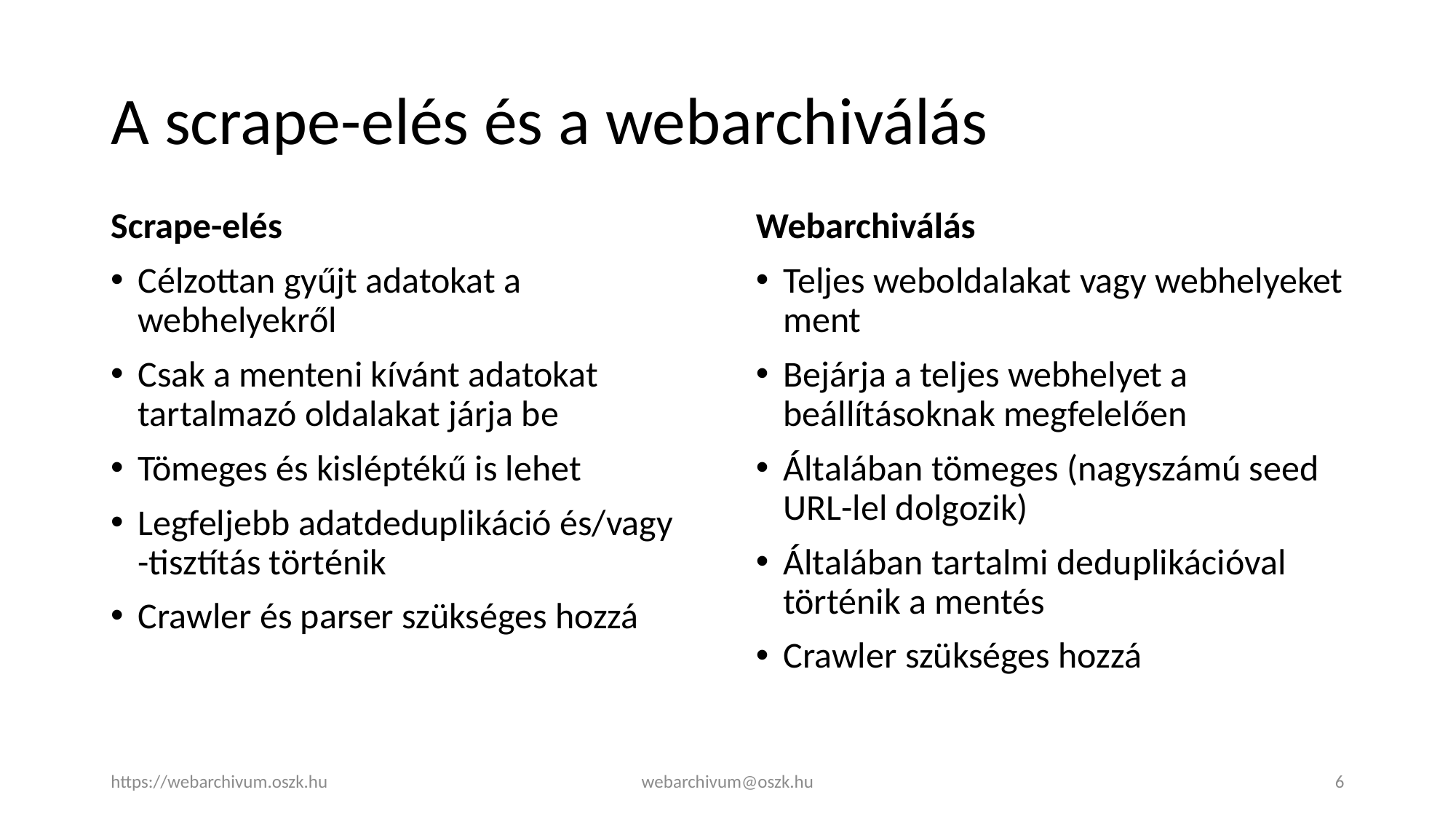

# A scrape-elés és a webarchiválás
Scrape-elés
Célzottan gyűjt adatokat a webhelyekről
Csak a menteni kívánt adatokat tartalmazó oldalakat járja be
Tömeges és kisléptékű is lehet
Legfeljebb adatdeduplikáció és/vagy -tisztítás történik
Crawler és parser szükséges hozzá

Webarchiválás
Teljes weboldalakat vagy webhelyeket ment
Bejárja a teljes webhelyet a beállításoknak megfelelően
Általában tömeges (nagyszámú seed URL-lel dolgozik)
Általában tartalmi deduplikációval történik a mentés
Crawler szükséges hozzá
https://webarchivum.oszk.hu
webarchivum@oszk.hu
6